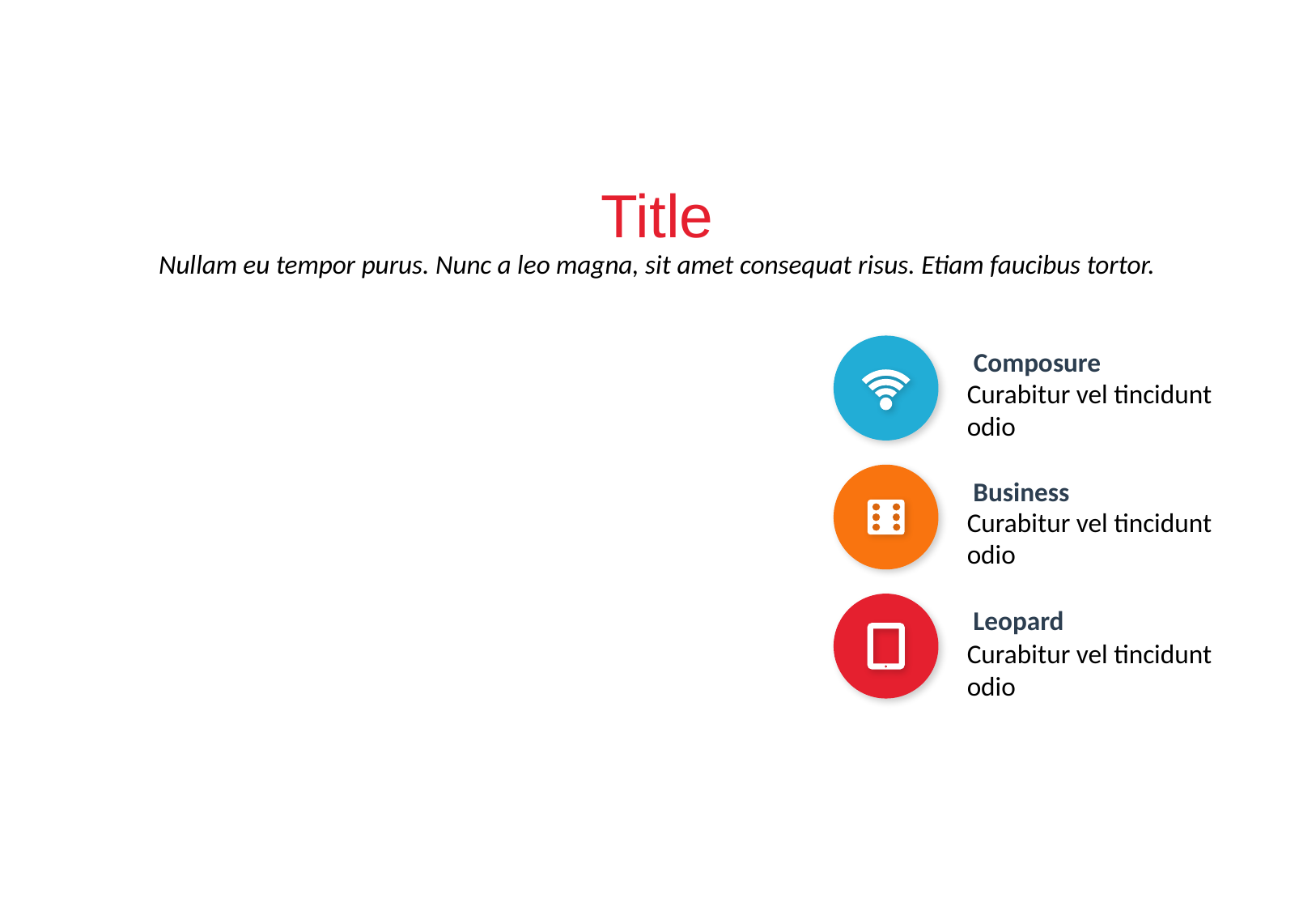

Title
Nullam eu tempor purus. Nunc a leo magna, sit amet consequat risus. Etiam faucibus tortor.

Composure

Curabitur vel tincidunt odio

Business

Curabitur vel tincidunt odio

Leopard

Curabitur vel tincidunt odio